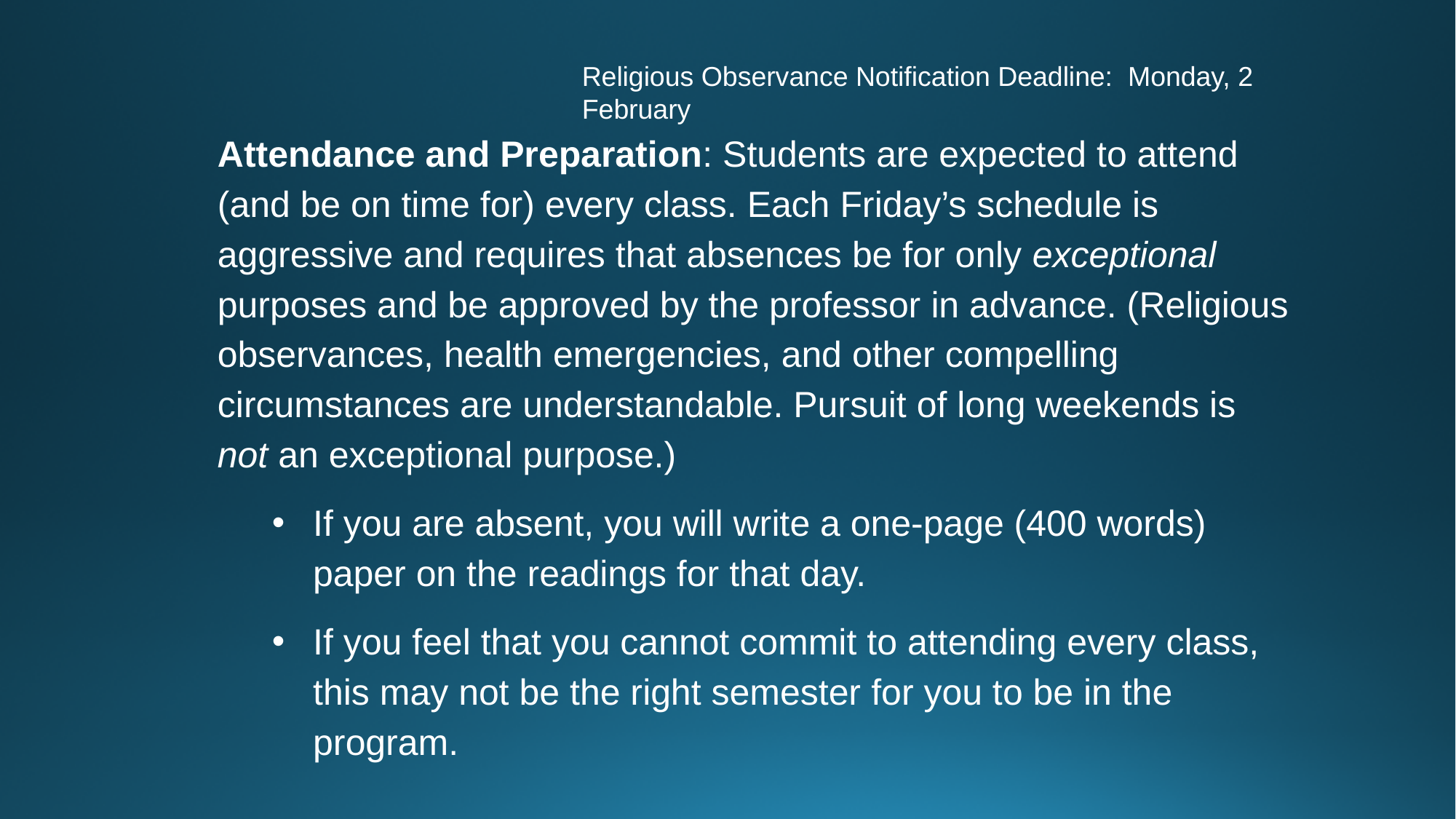

Religious Observance Notification Deadline:  Monday, 2 February
Attendance and Preparation: Students are expected to attend (and be on time for) every class. Each Friday’s schedule is aggressive and requires that absences be for only exceptional purposes and be approved by the professor in advance. (Religious observances, health emergencies, and other compelling circumstances are understandable. Pursuit of long weekends is not an exceptional purpose.)
If you are absent, you will write a one-page (400 words) paper on the readings for that day.
If you feel that you cannot commit to attending every class, this may not be the right semester for you to be in the program.